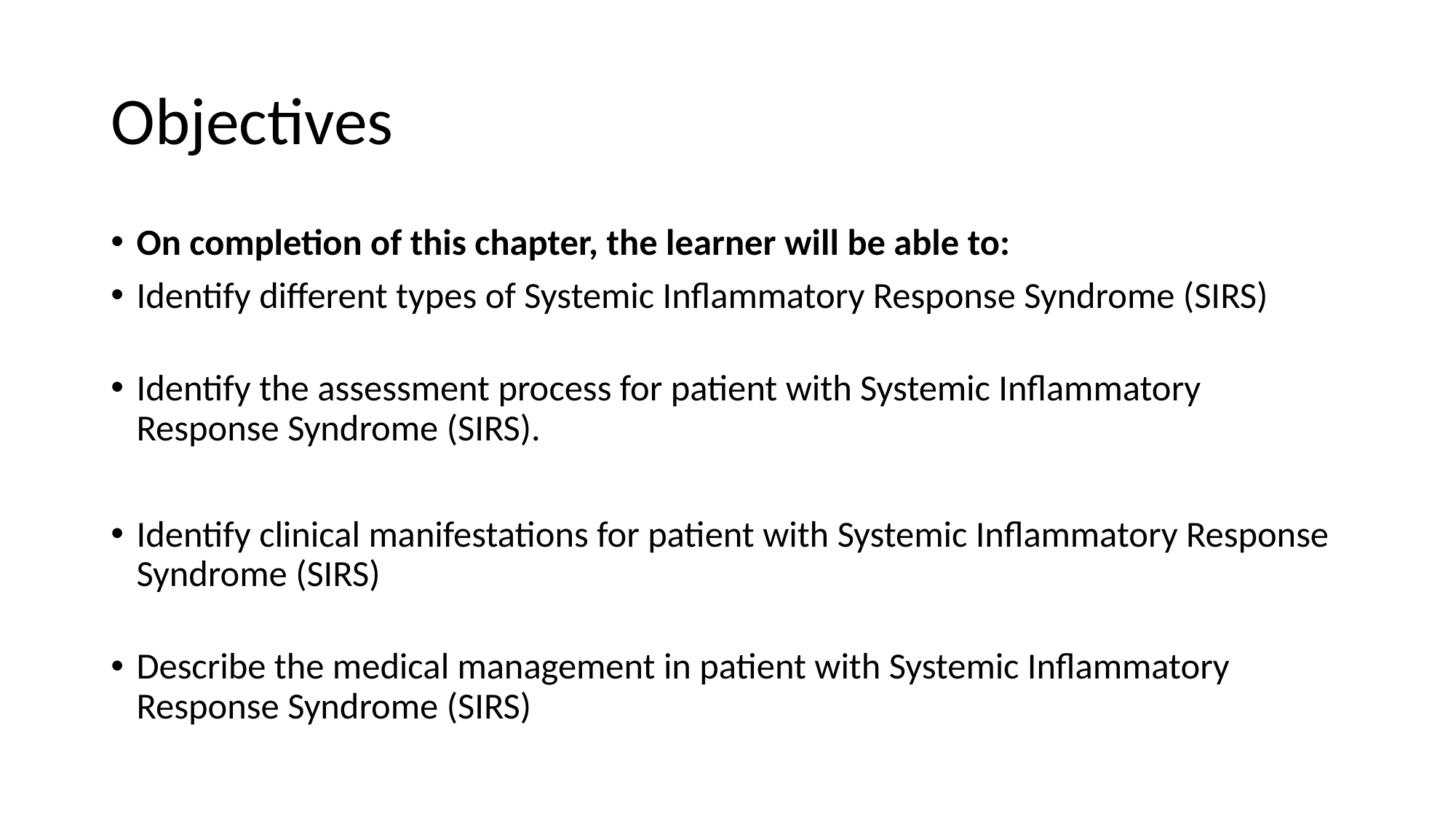

# Objectives
On completion of this chapter, the learner will be able to:
Identify different types of Systemic Inflammatory Response Syndrome (SIRS)
Identify the assessment process for patient with Systemic Inflammatory Response Syndrome (SIRS).

Identify clinical manifestations for patient with Systemic Inflammatory Response Syndrome (SIRS)
Describe the medical management in patient with Systemic Inflammatory Response Syndrome (SIRS)